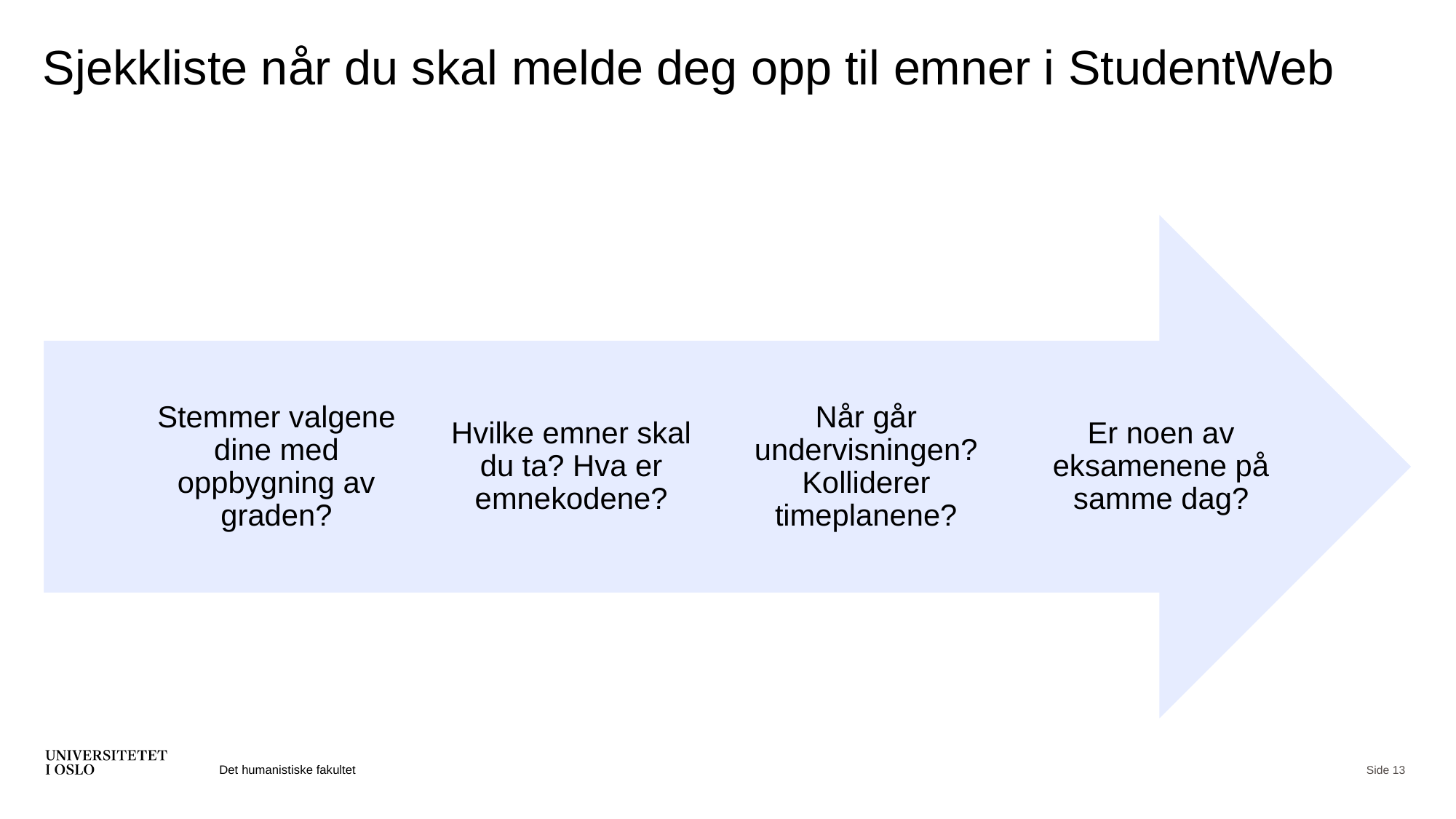

# Sjekkliste når du skal melde deg opp til emner i StudentWeb

Er noen av eksamenene på samme dag?
Når går undervisningen? Kolliderer timeplanene?
Hvilke emner skal du ta? Hva er emnekodene?
Stemmer valgene dine med oppbygning av graden?
Det humanistiske fakultet
Side 13